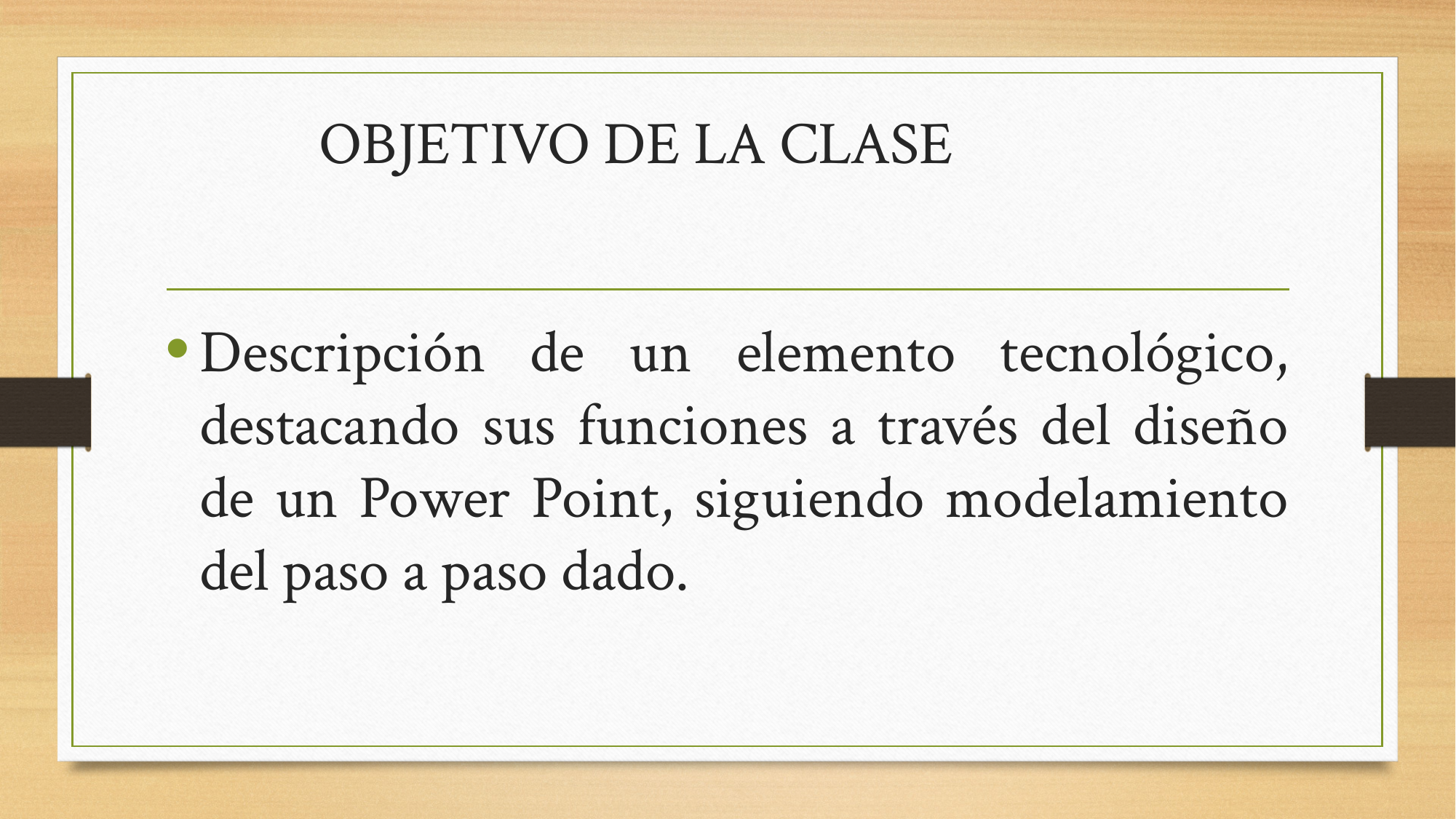

# OBJETIVO DE LA CLASE
Descripción de un elemento tecnológico, destacando sus funciones a través del diseño de un Power Point, siguiendo modelamiento del paso a paso dado.